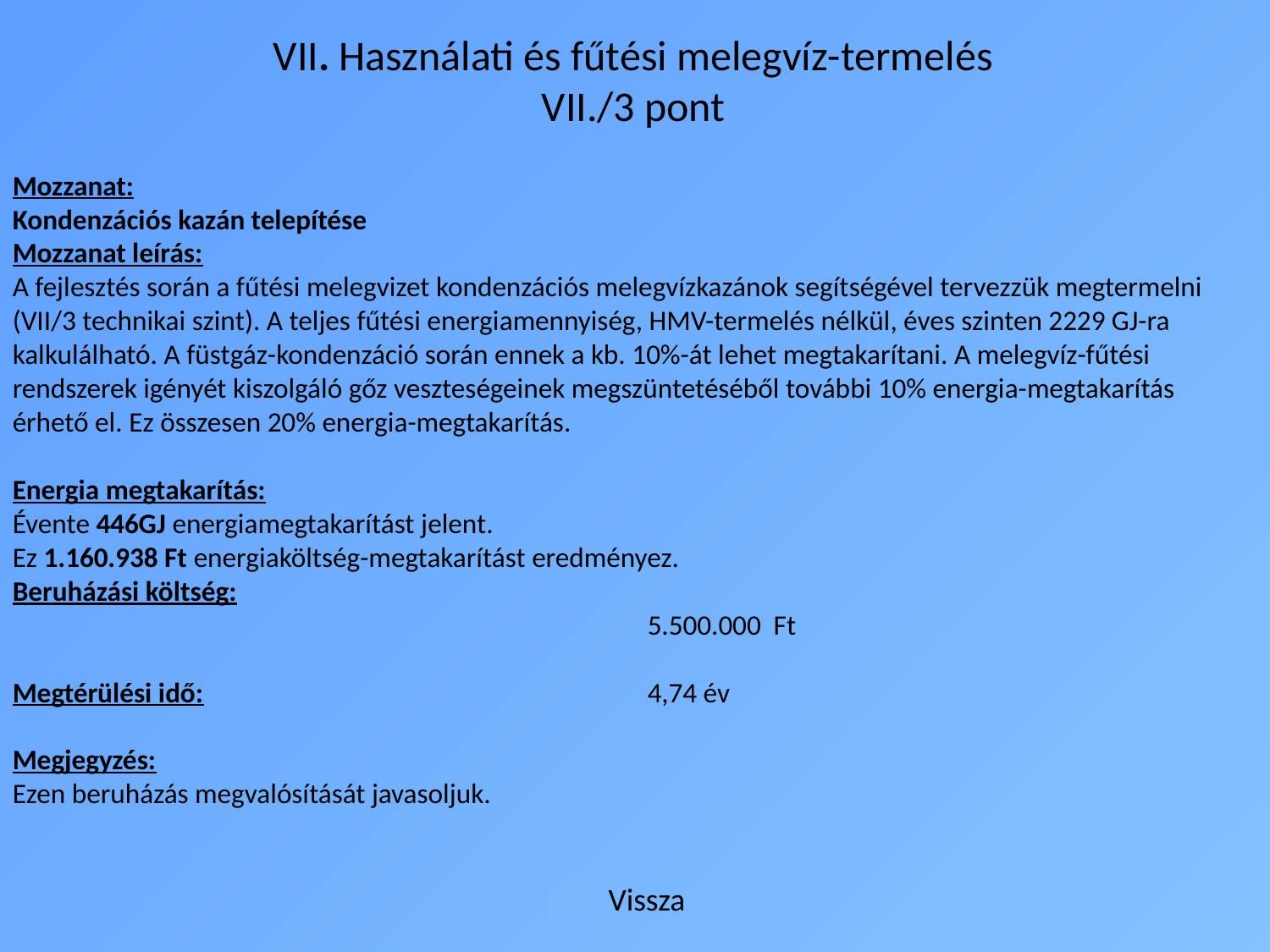

# VII. Használati és fűtési melegvíz-termelés VII./3 pont

Mozzanat:
Kondenzációs kazán telepítése
Mozzanat leírás:
A fejlesztés során a fűtési melegvizet kondenzációs melegvízkazánok segítségével tervezzük megtermelni (VII/3 technikai szint). A teljes fűtési energiamennyiség, HMV-termelés nélkül, éves szinten 2229 GJ-ra kalkulálható. A füstgáz-kondenzáció során ennek a kb. 10%-át lehet megtakarítani. A melegvíz-fűtési rendszerek igényét kiszolgáló gőz veszteségeinek megszüntetéséből további 10% energia-megtakarítás érhető el. Ez összesen 20% energia-megtakarítás.

Energia megtakarítás:
Évente 446GJ energiamegtakarítást jelent.
Ez 1.160.938 Ft energiaköltség-megtakarítást eredményez.
Beruházási költség:
					5.500.000  Ft

Megtérülési idő:				4,74 év

Megjegyzés:
Ezen beruházás megvalósítását javasoljuk.

Vissza